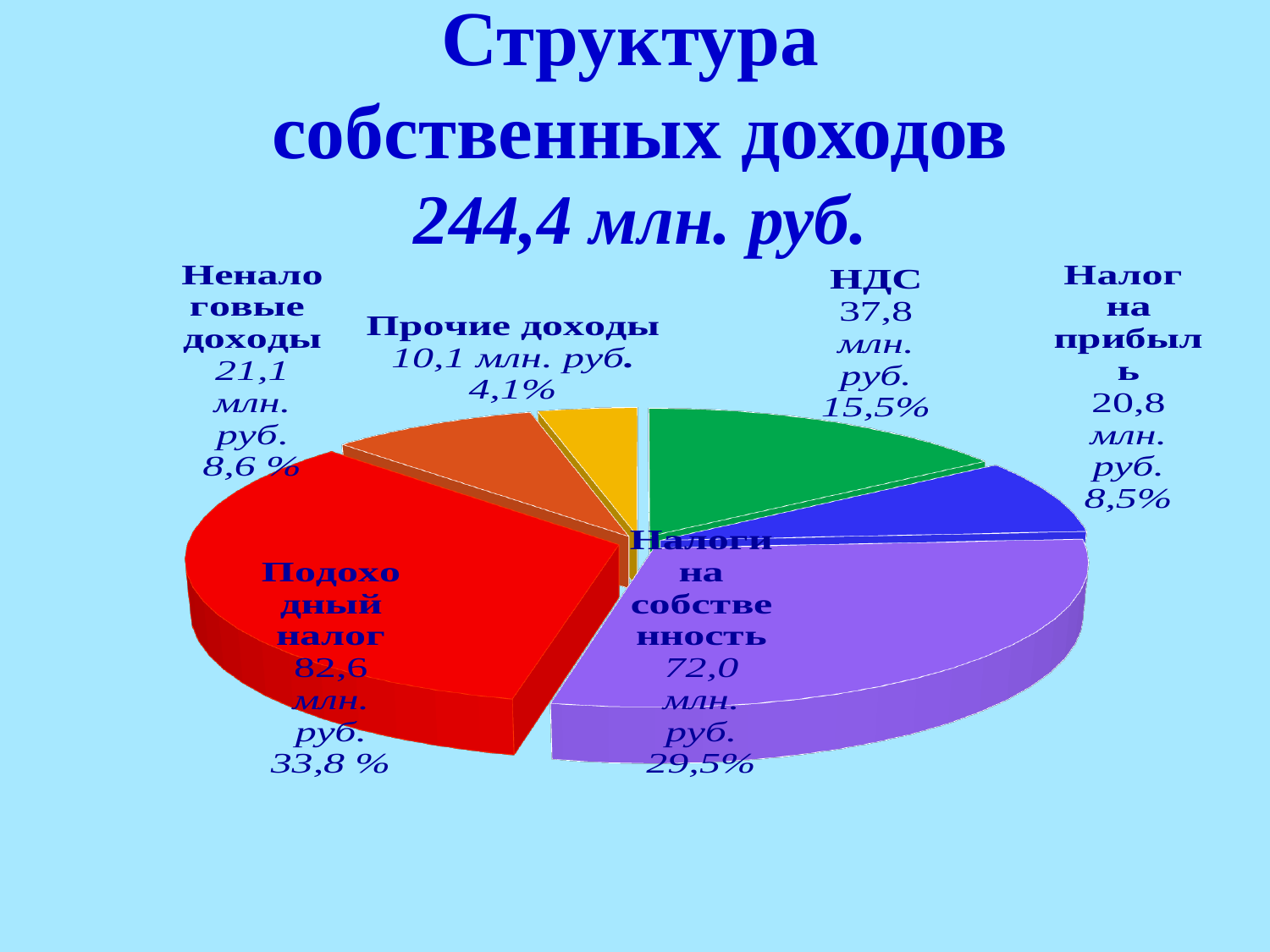

# Структура собственных доходов 244,4 млн. руб.

[unsupported chart]